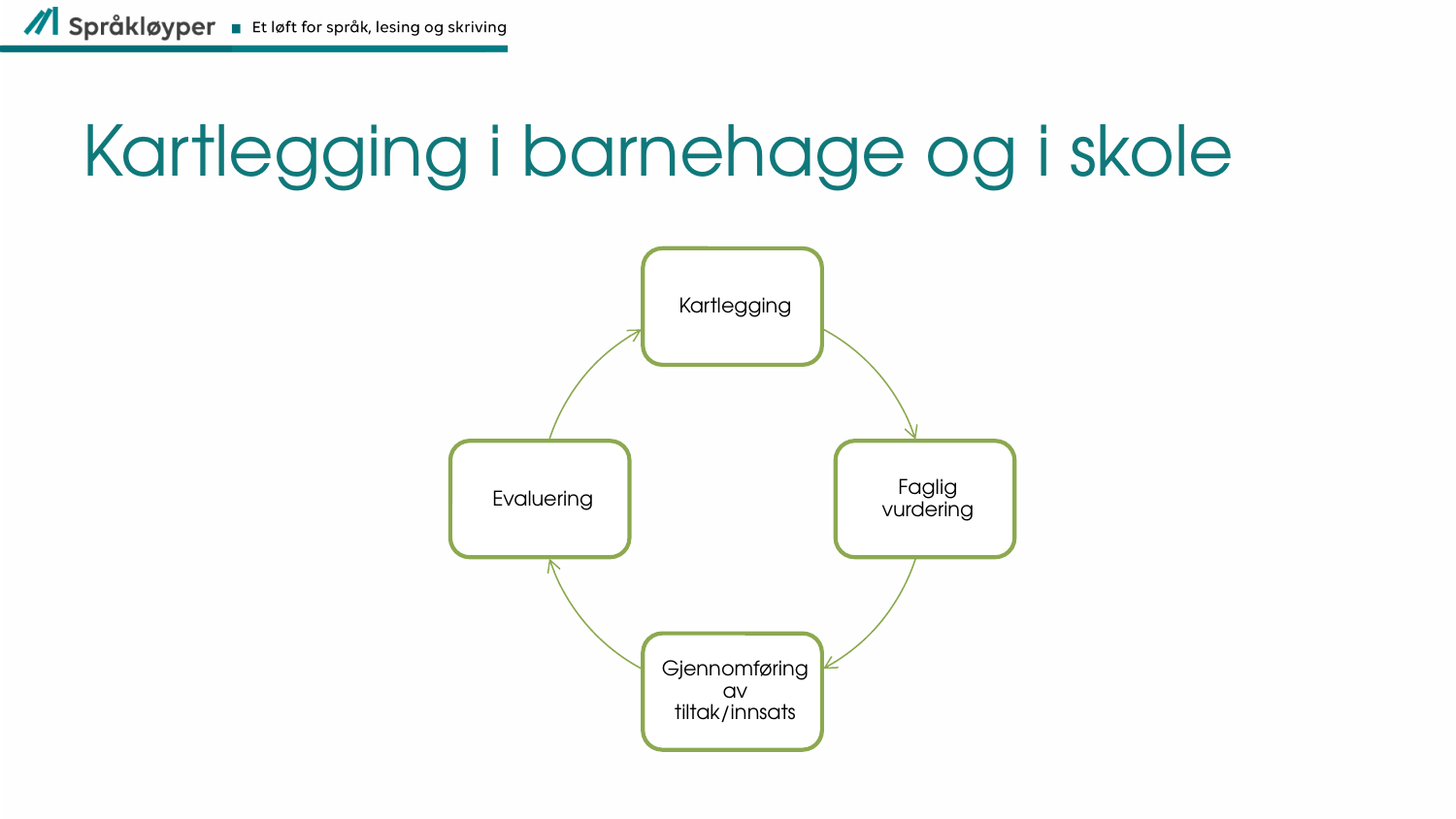

# Kartlegging i barnehage og i skole
Kartlegging
Faglig vurdering
Gjennomføring av tiltak/innsats
Evaluering